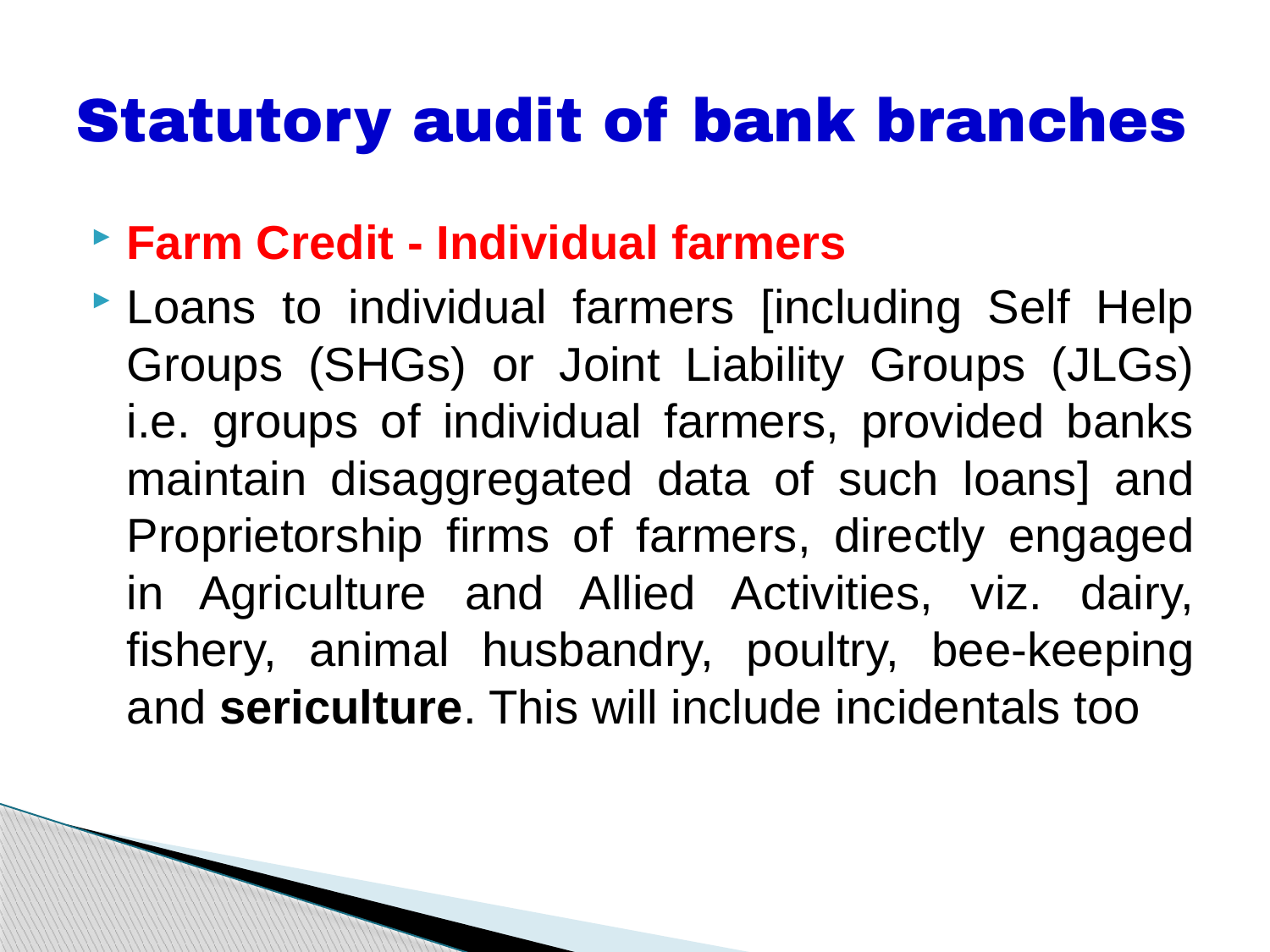

# Statutory audit of bank branches
Farm Credit - Individual farmers
Loans to individual farmers [including Self Help Groups (SHGs) or Joint Liability Groups (JLGs) i.e. groups of individual farmers, provided banks maintain disaggregated data of such loans] and Proprietorship firms of farmers, directly engaged in Agriculture and Allied Activities, viz. dairy, fishery, animal husbandry, poultry, bee-keeping and sericulture. This will include incidentals too